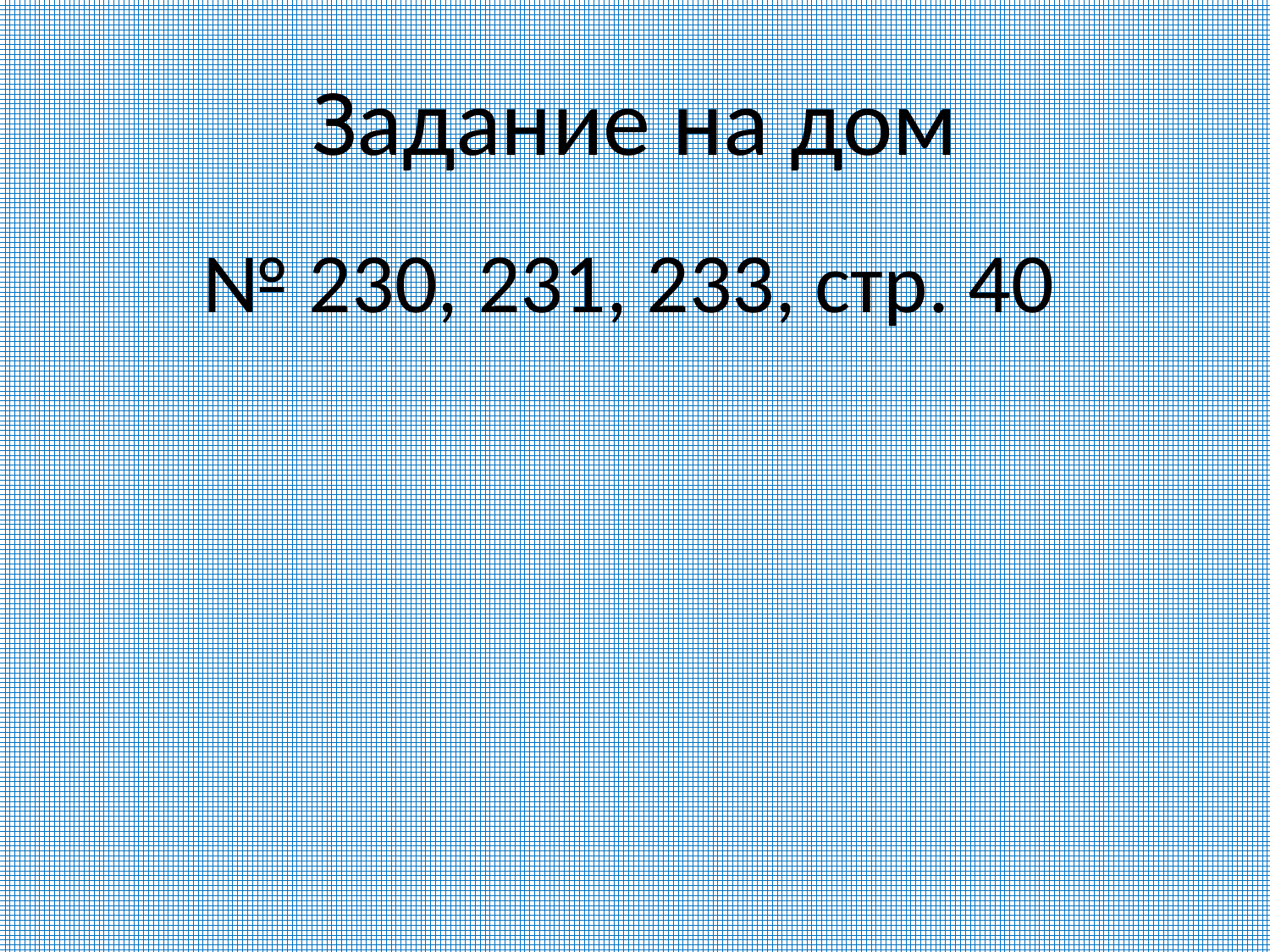

# Задание на дом
№ 230, 231, 233, стр. 40